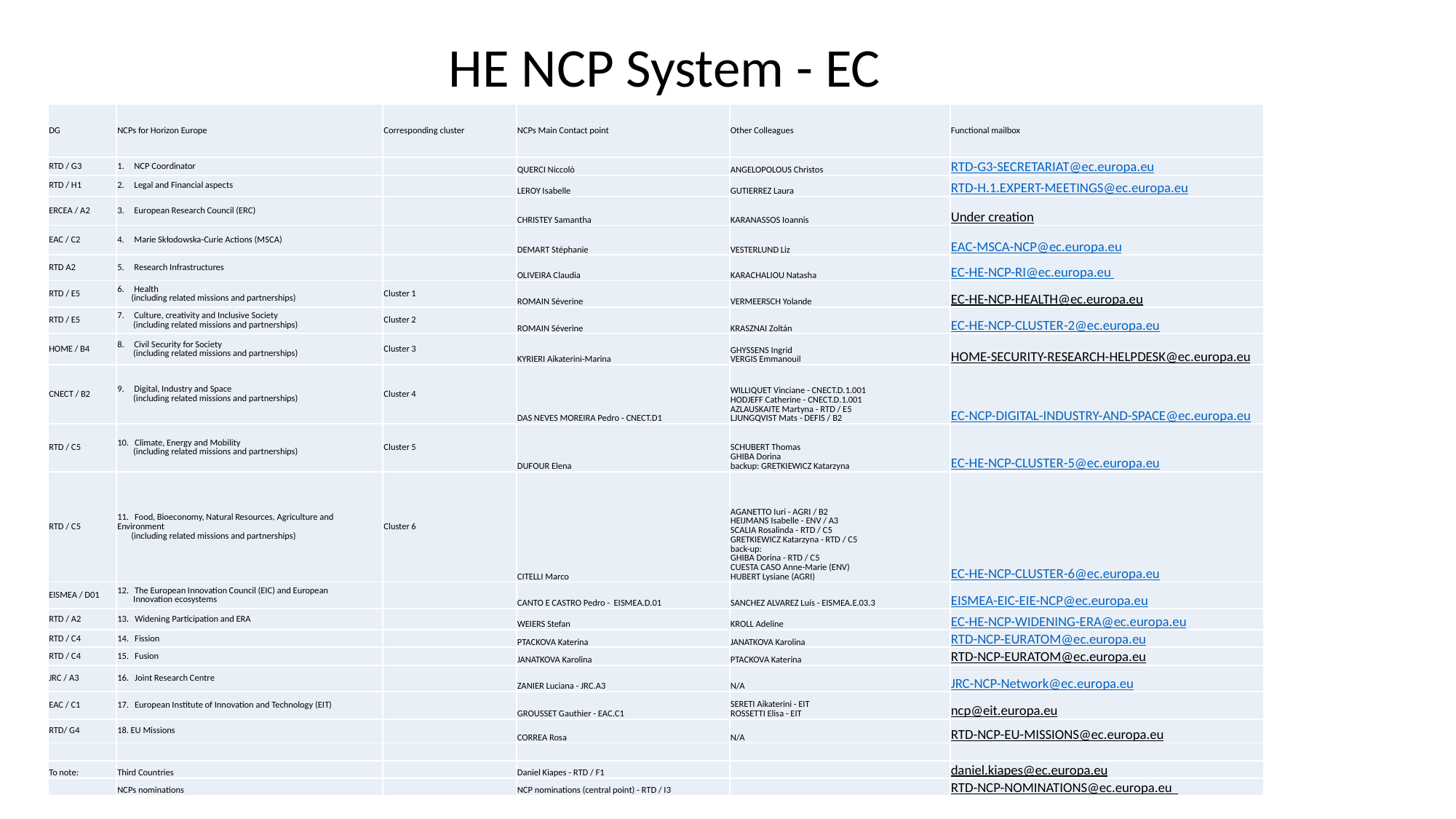

HE NCP System - EC
| DG | NCPs for Horizon Europe | Corresponding cluster | NCPs Main Contact point | Other Colleagues | Functional mailbox |
| --- | --- | --- | --- | --- | --- |
| RTD / G3 | 1.     NCP Coordinator |  | QUERCI Niccolò | ANGELOPOLOUS Christos | RTD-G3-SECRETARIAT@ec.europa.eu |
| RTD / H1 | 2.     Legal and Financial aspects |  | LEROY Isabelle | GUTIERREZ Laura | RTD-H.1.EXPERT-MEETINGS@ec.europa.eu |
| ERCEA / A2 | 3. European Research Council (ERC) |  | CHRISTEY Samantha | KARANASSOS Ioannis | Under creation |
| EAC / C2 | 4.     Marie Skłodowska-Curie Actions (MSCA) |  | DEMART Stéphanie | VESTERLUND Liz | EAC-MSCA-NCP@ec.europa.eu |
| RTD A2 | 5.     Research Infrastructures |  | OLIVEIRA Claudia | KARACHALIOU Natasha | EC-HE-NCP-RI@ec.europa.eu |
| RTD / E5 | 6.     Health (including related missions and partnerships) | Cluster 1 | ROMAIN Séverine | VERMEERSCH Yolande | EC-HE-NCP-HEALTH@ec.europa.eu |
| RTD / E5 | 7.     Culture, creativity and Inclusive Society (including related missions and partnerships) | Cluster 2 | ROMAIN Séverine | KRASZNAI Zoltán | EC-HE-NCP-CLUSTER-2@ec.europa.eu |
| HOME / B4 | 8.     Civil Security for Society (including related missions and partnerships) | Cluster 3 | KYRIERI Aikaterini-Marina | GHYSSENS Ingrid VERGIS Emmanouil | HOME-SECURITY-RESEARCH-HELPDESK@ec.europa.eu |
| CNECT / B2 | 9.     Digital, Industry and Space (including related missions and partnerships) | Cluster 4 | DAS NEVES MOREIRA Pedro - CNECT.D1 | WILLIQUET Vinciane - CNECT.D.1.001 HODJEFF Catherine - CNECT.D.1.001 AZLAUSKAITE Martyna - RTD / E5 LJUNGQVIST Mats - DEFIS / B2 | EC-NCP-DIGITAL-INDUSTRY-AND-SPACE@ec.europa.eu |
| RTD / C5 | 10.   Climate, Energy and Mobility (including related missions and partnerships) | Cluster 5 | DUFOUR Elena | SCHUBERT Thomas GHIBA Dorina backup: GRETKIEWICZ Katarzyna | EC-HE-NCP-CLUSTER-5@ec.europa.eu |
| RTD / C5 | 11.   Food, Bioeconomy, Natural Resources, Agriculture and Environment (including related missions and partnerships) | Cluster 6 | CITELLI Marco | AGANETTO Iuri - AGRI / B2 HEIJMANS Isabelle - ENV / A3 SCALIA Rosalinda - RTD / C5 GRETKIEWICZ Katarzyna - RTD / C5 back-up: GHIBA Dorina - RTD / C5 CUESTA CASO Anne-Marie (ENV) HUBERT Lysiane (AGRI) | EC-HE-NCP-CLUSTER-6@ec.europa.eu |
| EISMEA / D01 | 12.   The European Innovation Council (EIC) and European Innovation ecosystems |  | CANTO E CASTRO Pedro - EISMEA.D.01 | SANCHEZ ALVAREZ Luís - EISMEA.E.03.3 | EISMEA-EIC-EIE-NCP@ec.europa.eu |
| RTD / A2 | 13. Widening Participation and ERA |  | WEIERS Stefan | KROLL Adeline | EC-HE-NCP-WIDENING-ERA@ec.europa.eu |
| RTD / C4 | 14.   Fission |  | PTACKOVA Katerina | JANATKOVA Karolina | RTD-NCP-EURATOM@ec.europa.eu |
| RTD / C4 | 15.   Fusion |  | JANATKOVA Karolina | PTACKOVA Katerina | RTD-NCP-EURATOM@ec.europa.eu |
| JRC / A3 | 16.   Joint Research Centre |  | ZANIER Luciana - JRC.A3 | N/A | JRC-NCP-Network@ec.europa.eu |
| EAC / C1 | 17.   European Institute of Innovation and Technology (EIT) |  | GROUSSET Gauthier - EAC.C1 | SERETI Aikaterini - EIT ROSSETTI Elisa - EIT | ncp@eit.europa.eu |
| RTD/ G4 | 18. EU Missions |  | CORREA Rosa | N/A | RTD-NCP-EU-MISSIONS@ec.europa.eu |
|  |  |  |  |  |  |
| To note: | Third Countries |  | Daniel Kiapes - RTD / F1 |  | daniel.kiapes@ec.europa.eu |
|  | NCPs nominations |  | NCP nominations (central point) - RTD / I3 |  | RTD-NCP-NOMINATIONS@ec.europa.eu |